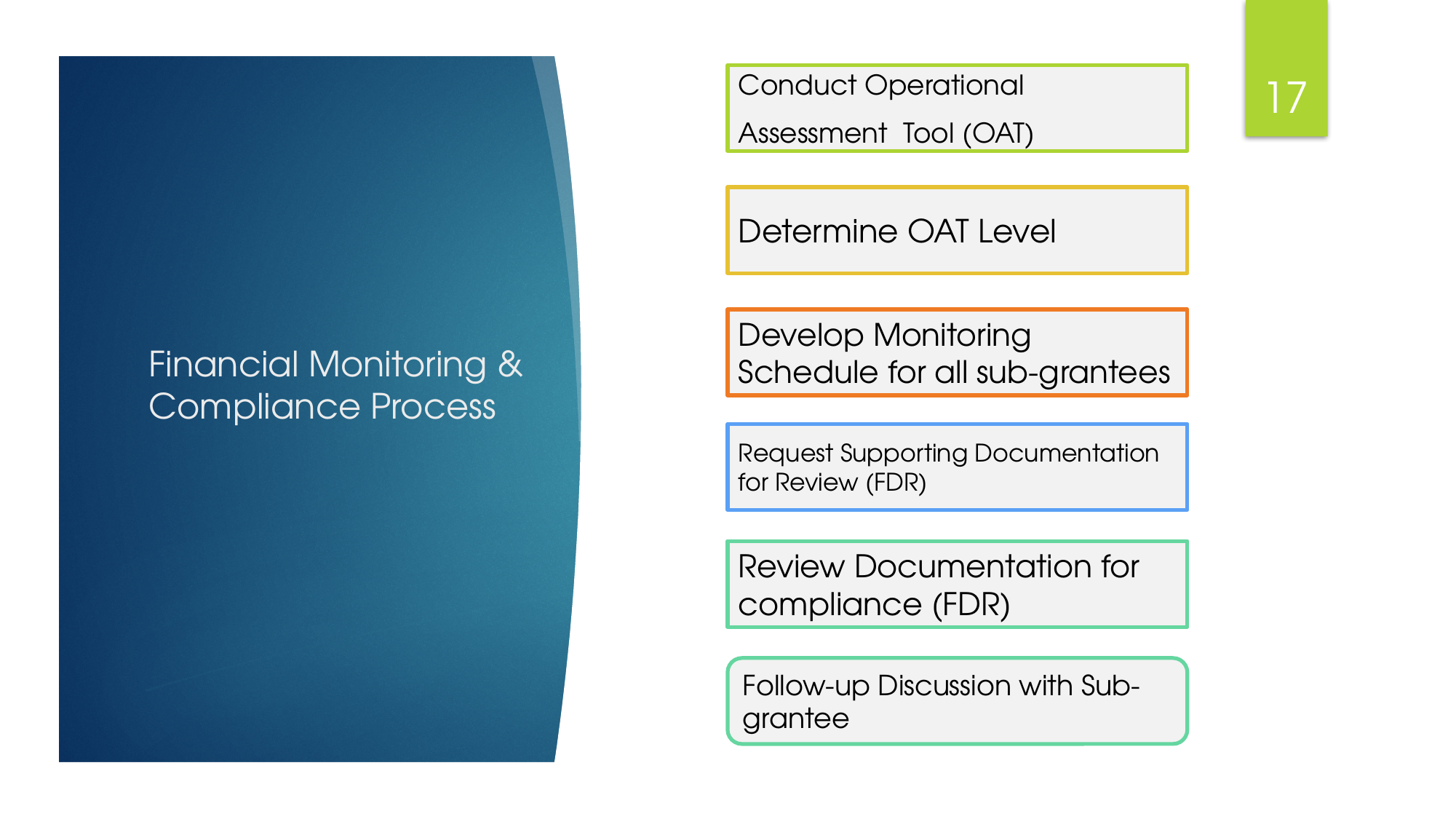

17
Conduct Operational
Assessment  Tool (OAT)
# Financial Monitoring & Compliance Process
Determine OAT Level
Develop Monitoring Schedule for all sub-grantees
Request Supporting Documentation for Review (FDR)
Review Documentation for compliance (FDR)
Follow-up Discussion with Sub-grantee